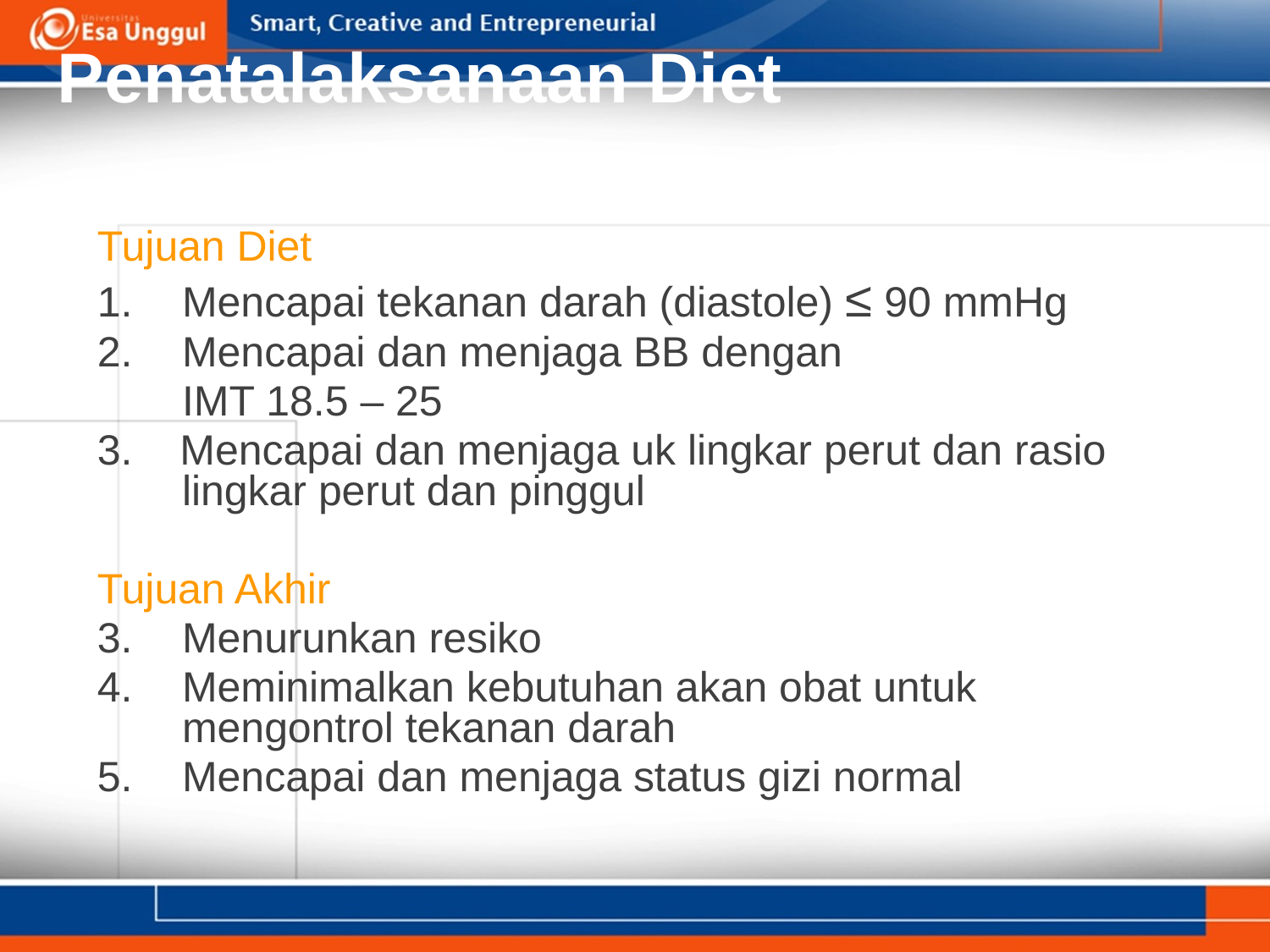

Penatalaksanaan Diet
Tujuan Diet
Mencapai tekanan darah (diastole) ≤ 90 mmHg
Mencapai dan menjaga BB dengan
	IMT 18.5 – 25
3.    Mencapai dan menjaga uk lingkar perut dan rasio lingkar perut dan pinggul

Tujuan Akhir
Menurunkan resiko
Meminimalkan kebutuhan akan obat untuk        mengontrol tekanan darah
Mencapai dan menjaga status gizi normal